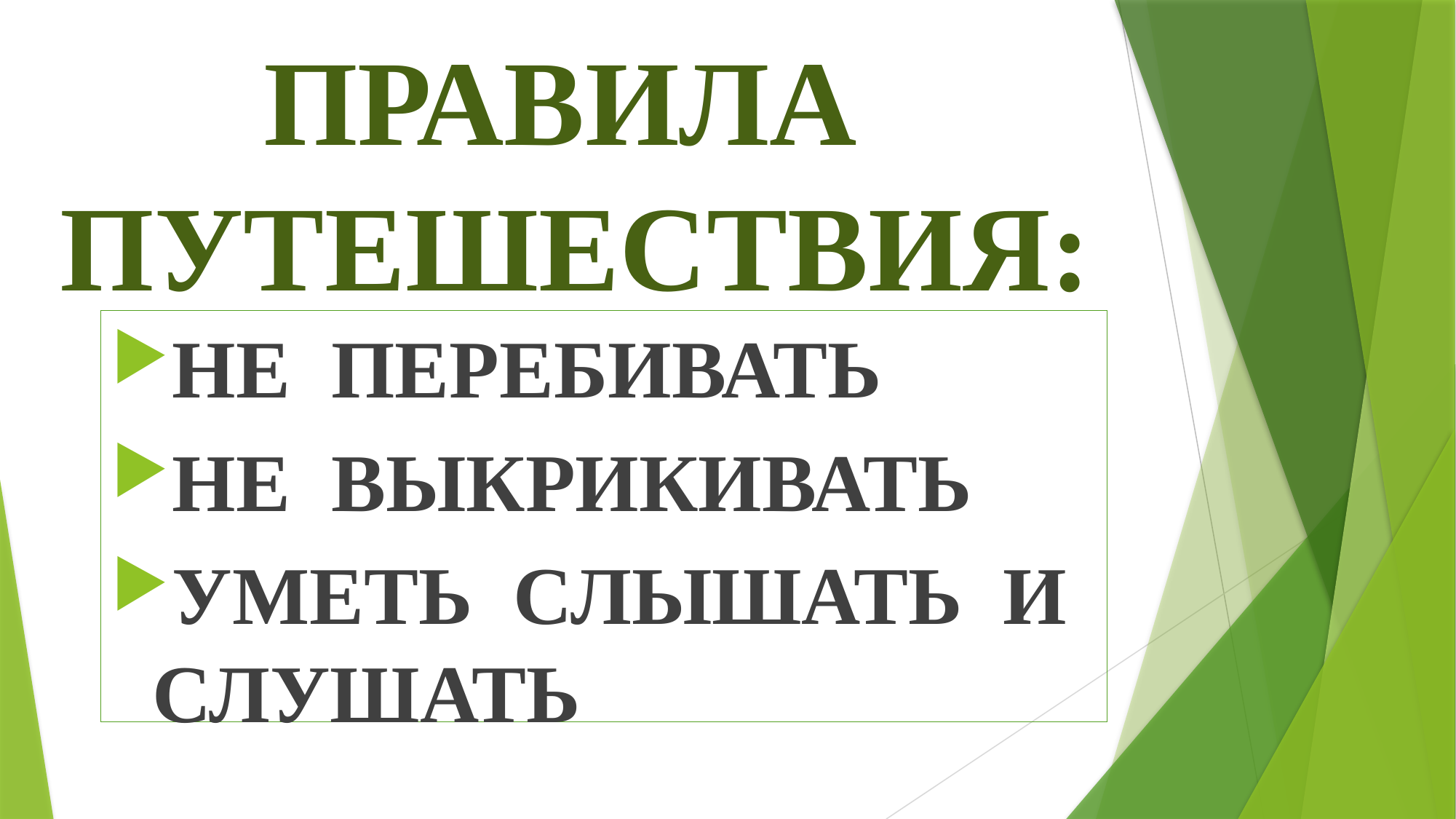

# ПРАВИЛА  ПУТЕШЕСТВИЯ:
НЕ  ПЕРЕБИВАТЬ
НЕ  ВЫКРИКИВАТЬ
УМЕТЬ  СЛЫШАТЬ  И  СЛУШАТЬ